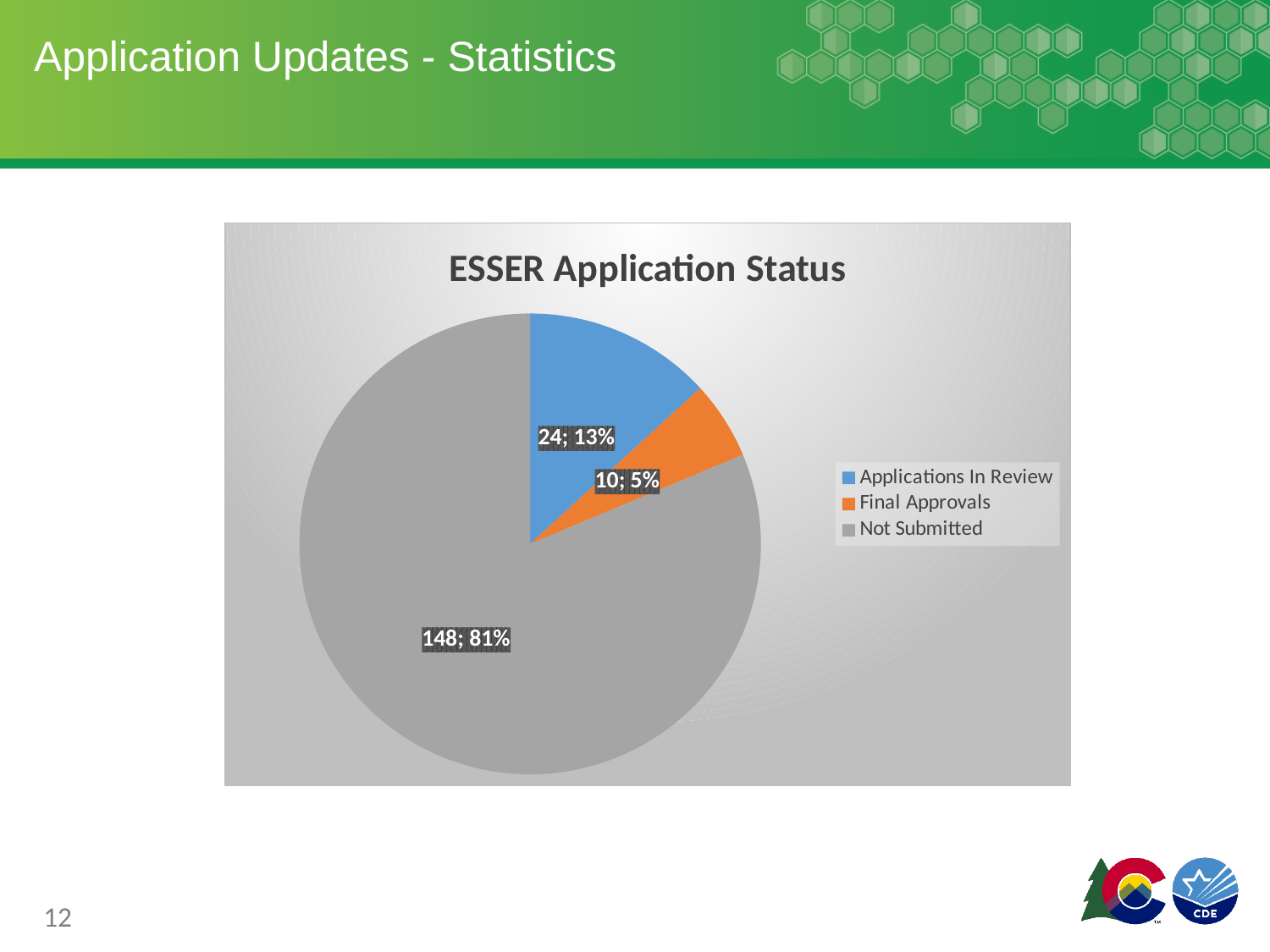

# Application Updates - Statistics

### Chart:

| Category | ESSER Application Status |
|---|---|
| Applications In Review | 24.0 |
| Final Approvals | 10.0 |
| Not Submitted | 148.0 |
12